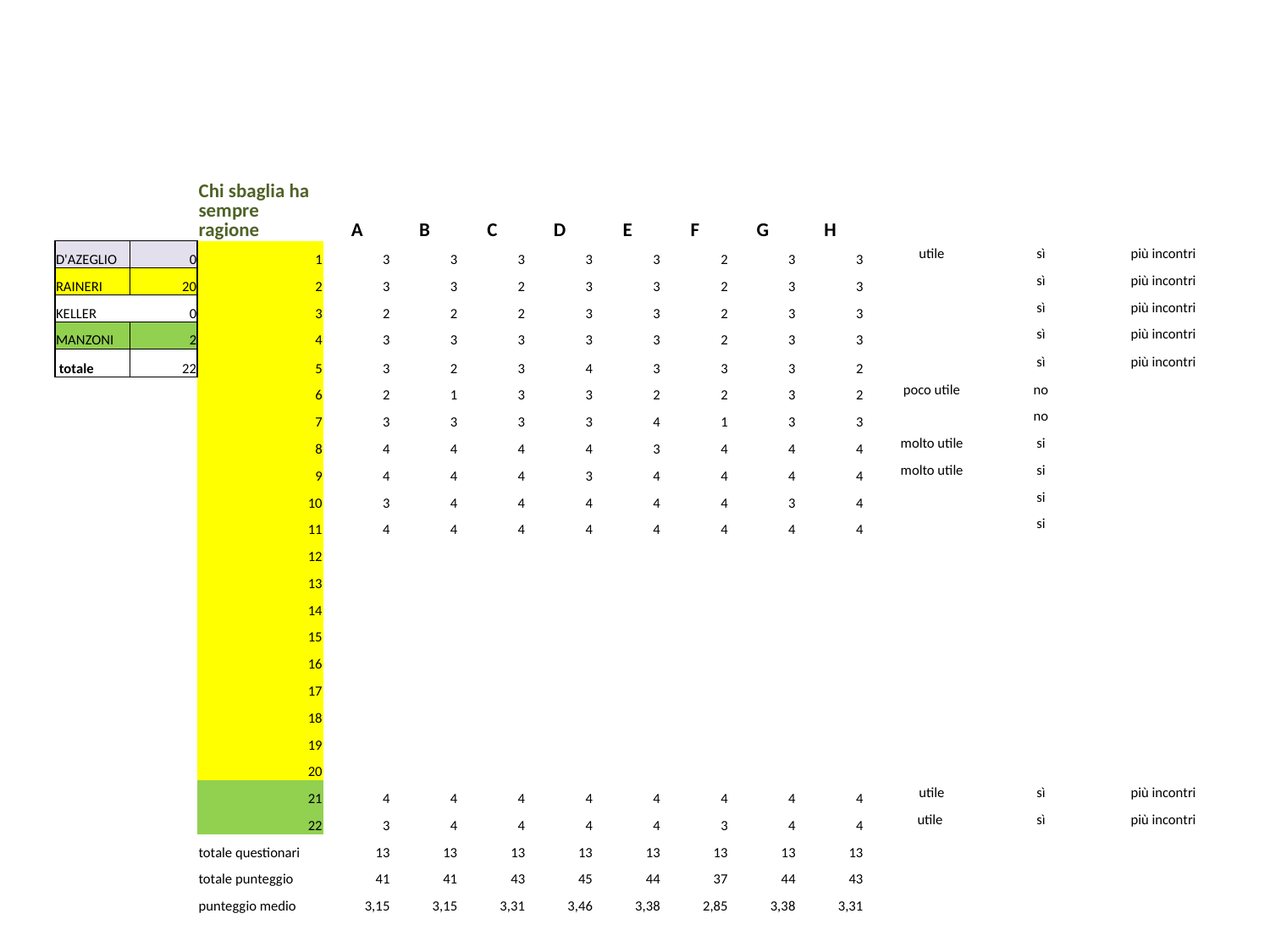

|  |  | Chi sbaglia ha sempre ragione | A | B | C | D | E | F | G | H |  |  |  |
| --- | --- | --- | --- | --- | --- | --- | --- | --- | --- | --- | --- | --- | --- |
| D'AZEGLIO | 0 | 1 | 3 | 3 | 3 | 3 | 3 | 2 | 3 | 3 | utile | sì | più incontri |
| RAINERI | 20 | 2 | 3 | 3 | 2 | 3 | 3 | 2 | 3 | 3 |  | sì | più incontri |
| KELLER | 0 | 3 | 2 | 2 | 2 | 3 | 3 | 2 | 3 | 3 |  | sì | più incontri |
| MANZONI | 2 | 4 | 3 | 3 | 3 | 3 | 3 | 2 | 3 | 3 |  | sì | più incontri |
| totale | 22 | 5 | 3 | 2 | 3 | 4 | 3 | 3 | 3 | 2 |  | sì | più incontri |
|  |  | 6 | 2 | 1 | 3 | 3 | 2 | 2 | 3 | 2 | poco utile | no |  |
|  |  | 7 | 3 | 3 | 3 | 3 | 4 | 1 | 3 | 3 |  | no |  |
|  |  | 8 | 4 | 4 | 4 | 4 | 3 | 4 | 4 | 4 | molto utile | si |  |
|  |  | 9 | 4 | 4 | 4 | 3 | 4 | 4 | 4 | 4 | molto utile | si |  |
|  |  | 10 | 3 | 4 | 4 | 4 | 4 | 4 | 3 | 4 |  | si |  |
|  |  | 11 | 4 | 4 | 4 | 4 | 4 | 4 | 4 | 4 |  | si |  |
|  |  | 12 |  |  |  |  |  |  |  |  |  |  |  |
|  |  | 13 |  |  |  |  |  |  |  |  |  |  |  |
|  |  | 14 |  |  |  |  |  |  |  |  |  |  |  |
|  |  | 15 |  |  |  |  |  |  |  |  |  |  |  |
|  |  | 16 |  |  |  |  |  |  |  |  |  |  |  |
|  |  | 17 |  |  |  |  |  |  |  |  |  |  |  |
|  |  | 18 |  |  |  |  |  |  |  |  |  |  |  |
|  |  | 19 |  |  |  |  |  |  |  |  |  |  |  |
|  |  | 20 |  |  |  |  |  |  |  |  |  |  |  |
|  |  | 21 | 4 | 4 | 4 | 4 | 4 | 4 | 4 | 4 | utile | sì | più incontri |
|  |  | 22 | 3 | 4 | 4 | 4 | 4 | 3 | 4 | 4 | utile | sì | più incontri |
|  |  | totale questionari | 13 | 13 | 13 | 13 | 13 | 13 | 13 | 13 |  |  |  |
|  |  | totale punteggio | 41 | 41 | 43 | 45 | 44 | 37 | 44 | 43 |  |  |  |
|  |  | punteggio medio | 3,15 | 3,15 | 3,31 | 3,46 | 3,38 | 2,85 | 3,38 | 3,31 |  |  |  |